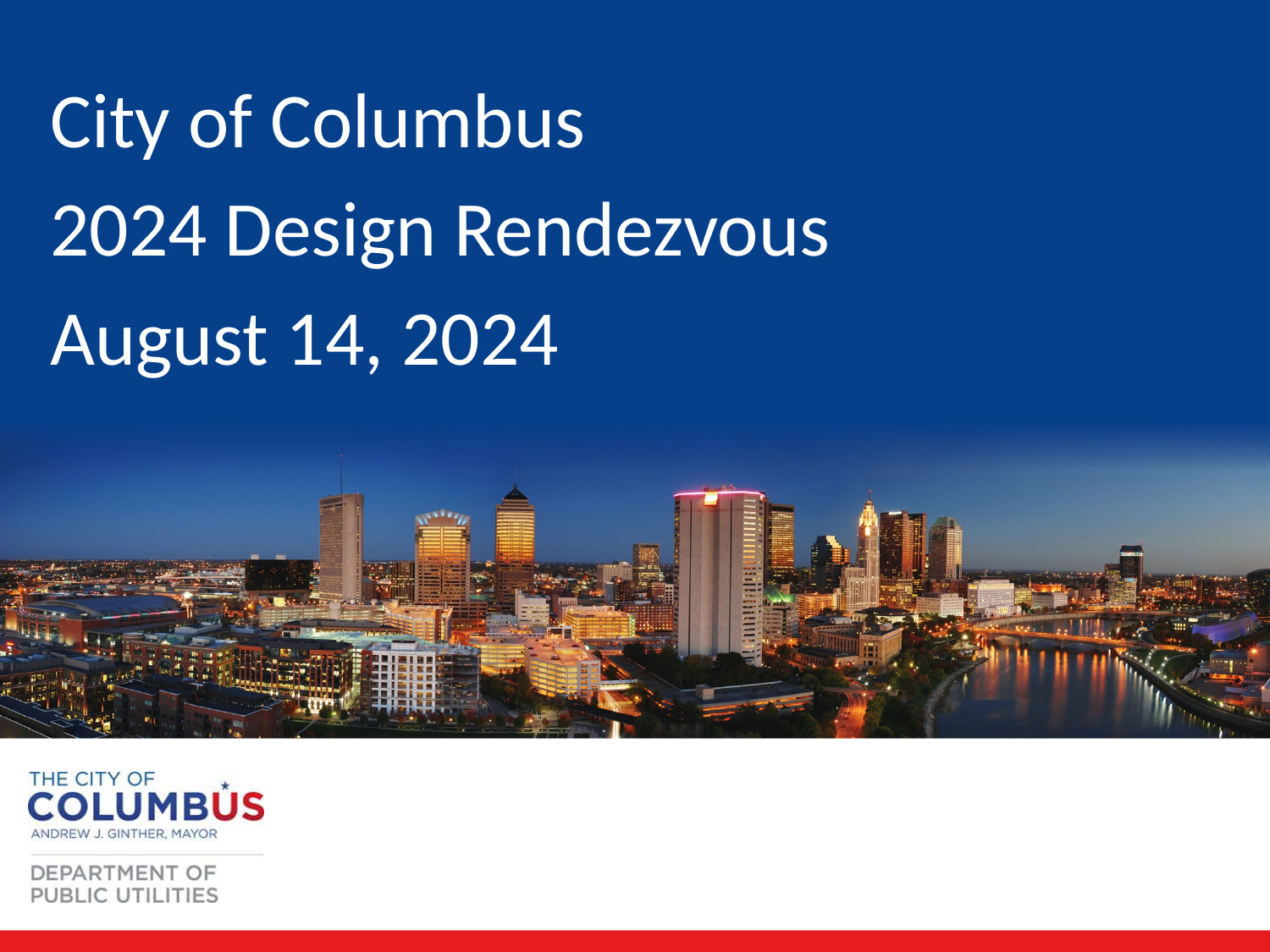

City of Columbus
2024 Design Rendezvous
August 14, 2024